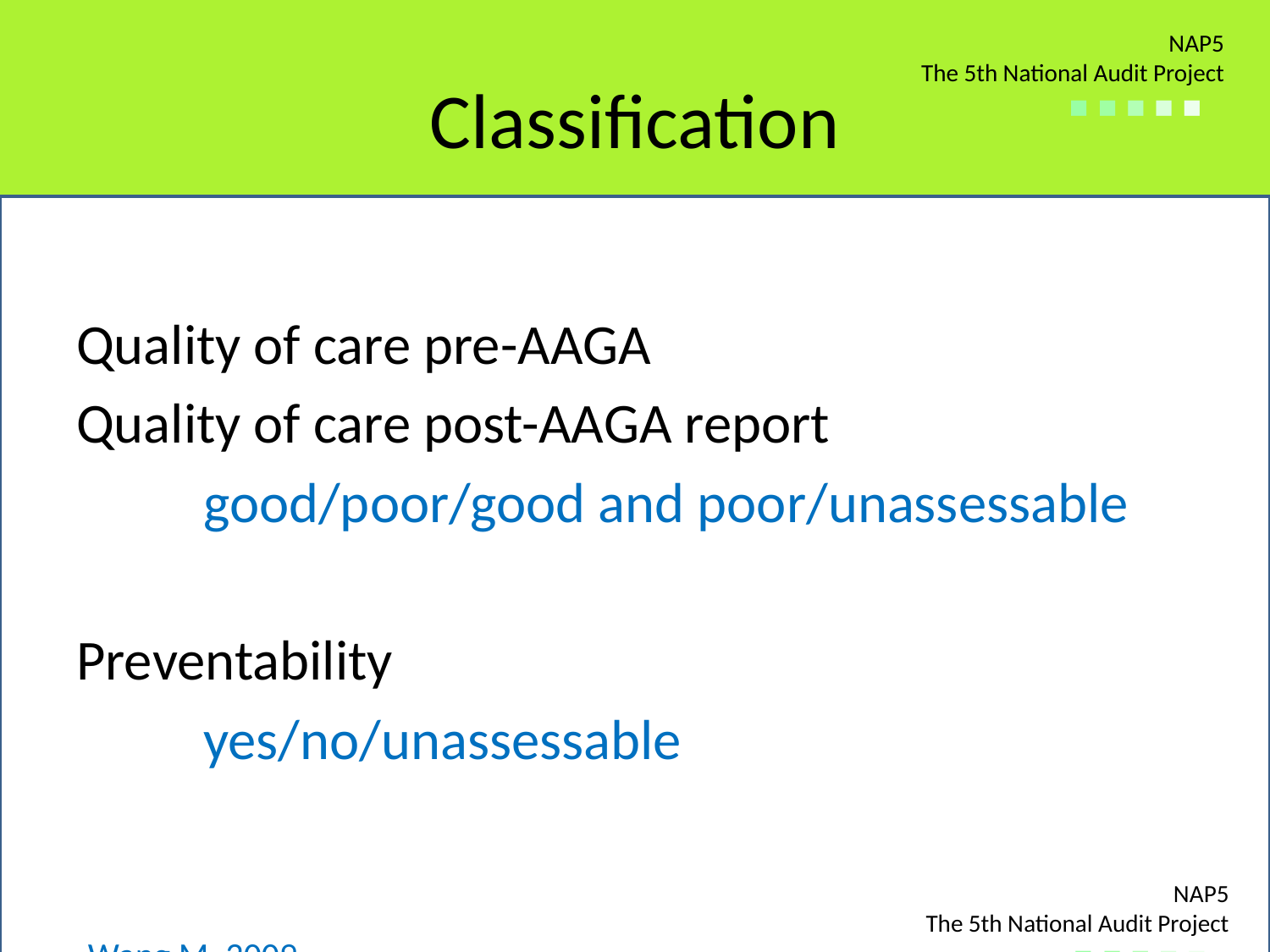

# Classification

Quality of care pre-AAGA
Quality of care post-AAGA report
	good/poor/good and poor/unassessable

Preventability
	yes/no/unassessable
Wang M. 2009